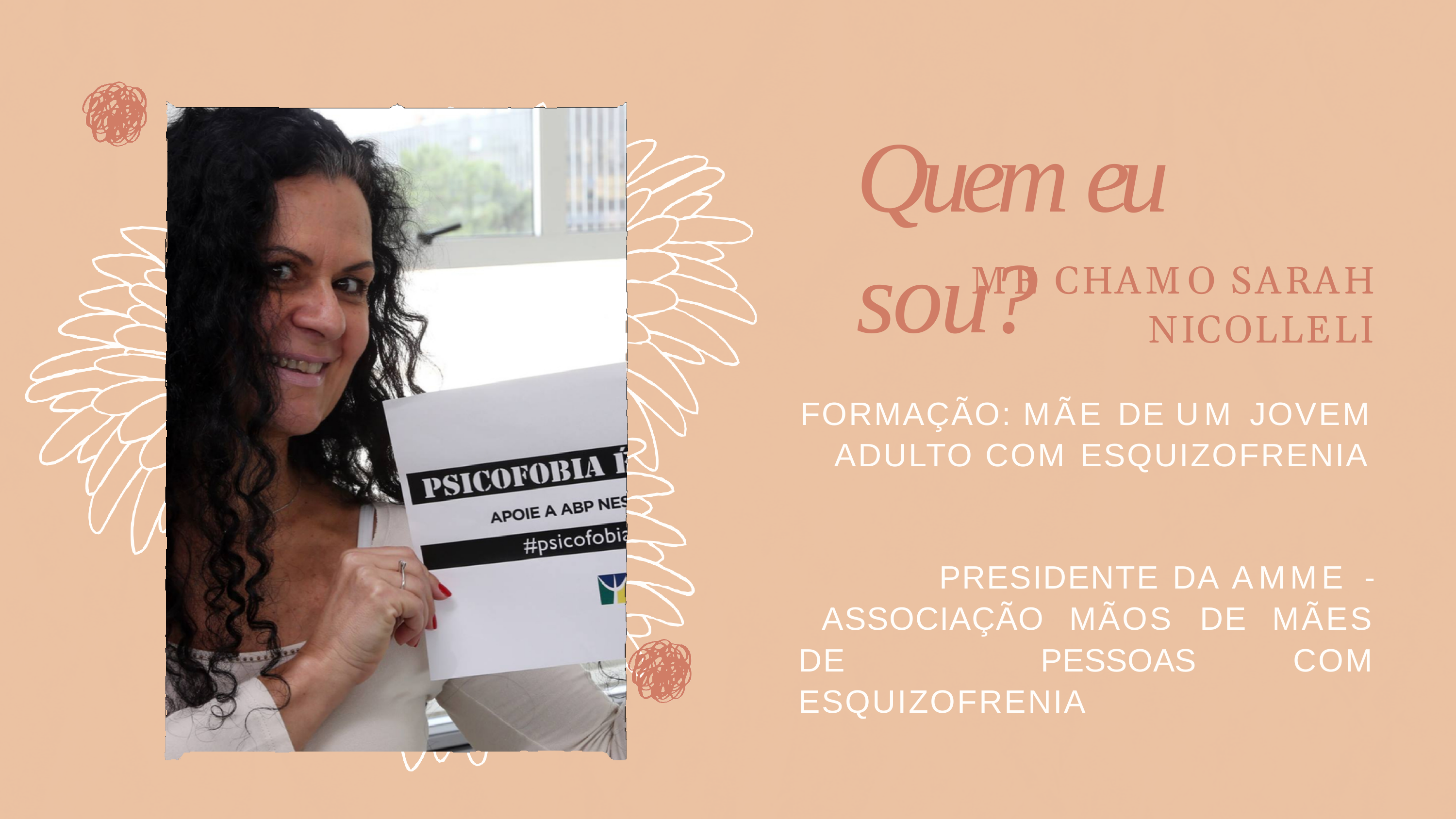

# Quem eu sou?
ME	CHAMO	SARAH
NICOLLELI
FORMAÇÃO: MÃE DE UM JOVEM  ADULTO COM ESQUIZOFRENIA

PRESIDENTE DA AMME -  ASSOCIAÇÃO MÃOS DE MÃES DE  PESSOAS COM ESQUIZOFRENIA